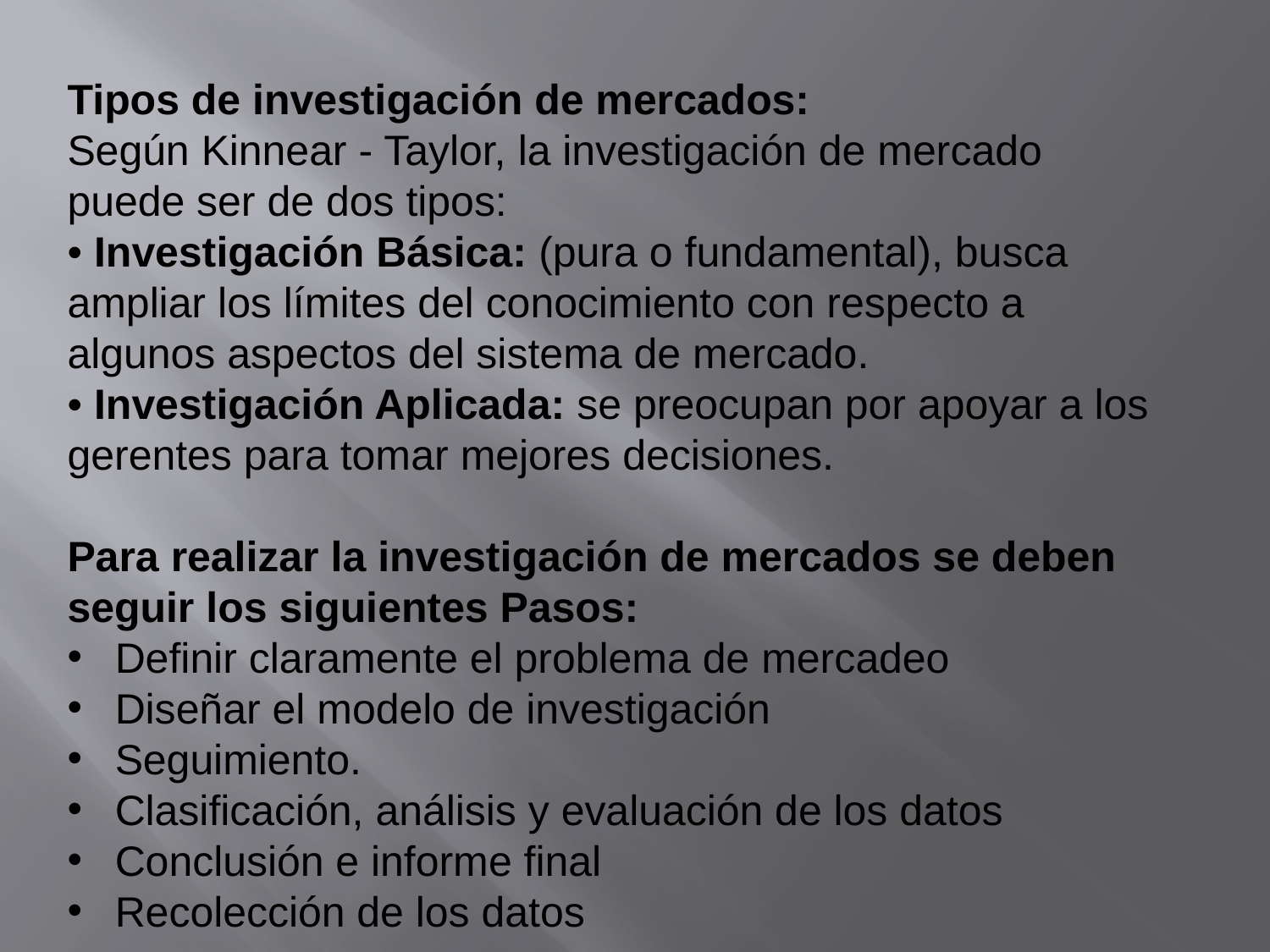

Tipos de investigación de mercados:
Según Kinnear - Taylor, la investigación de mercado puede ser de dos tipos:
• Investigación Básica: (pura o fundamental), busca ampliar los límites del conocimiento con respecto a algunos aspectos del sistema de mercado.
• Investigación Aplicada: se preocupan por apoyar a los gerentes para tomar mejores decisiones.

Para realizar la investigación de mercados se deben seguir los siguientes Pasos:
Definir claramente el problema de mercadeo
Diseñar el modelo de investigación
Seguimiento.
Clasificación, análisis y evaluación de los datos
Conclusión e informe final
Recolección de los datos